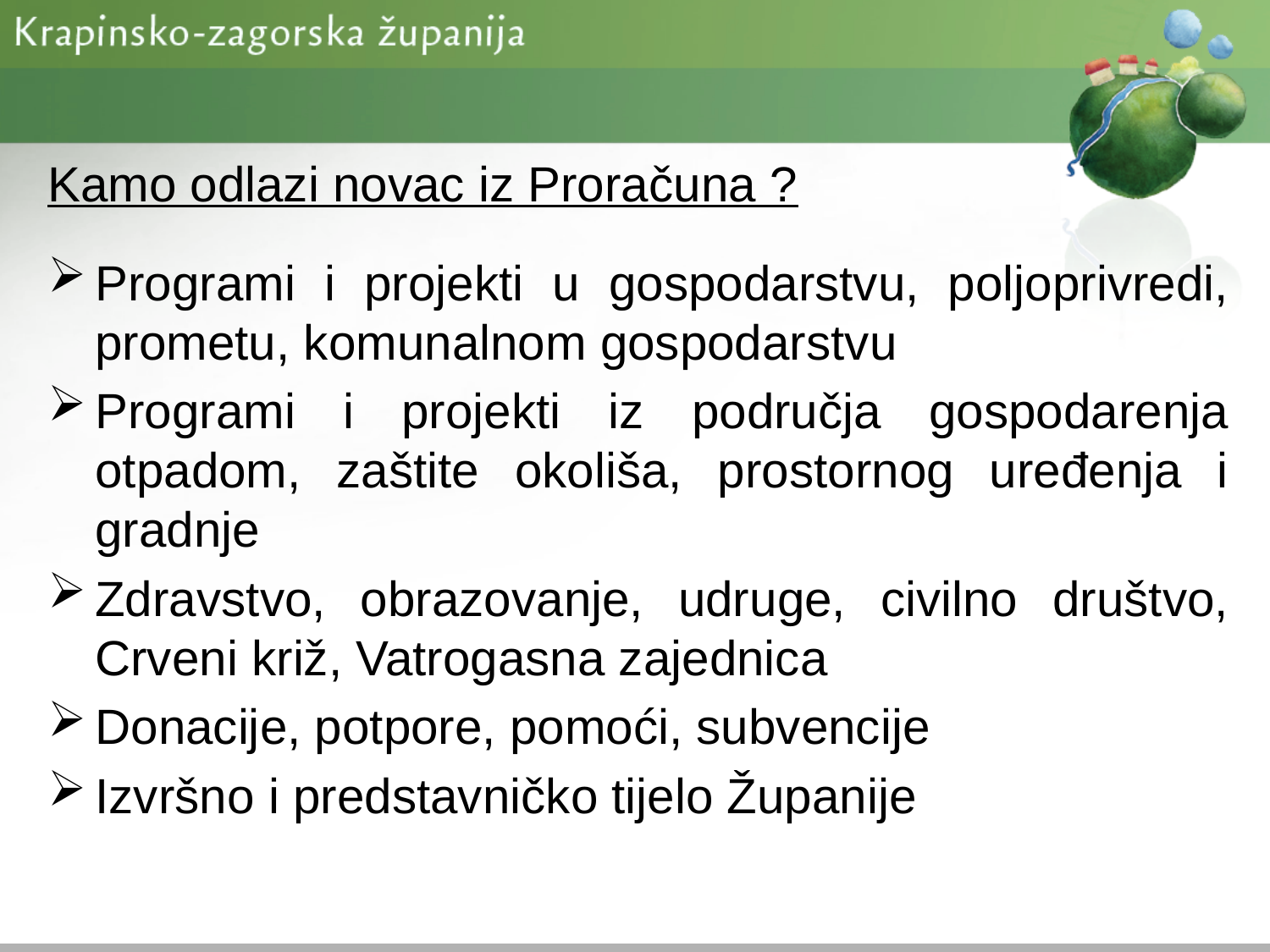

Kamo odlazi novac iz Proračuna ?

Programi i projekti u gospodarstvu, poljoprivredi, prometu, komunalnom gospodarstvu
Programi i projekti iz područja gospodarenja otpadom, zaštite okoliša, prostornog uređenja i gradnje
Zdravstvo, obrazovanje, udruge, civilno društvo, Crveni križ, Vatrogasna zajednica
Donacije, potpore, pomoći, subvencije
Izvršno i predstavničko tijelo Županije